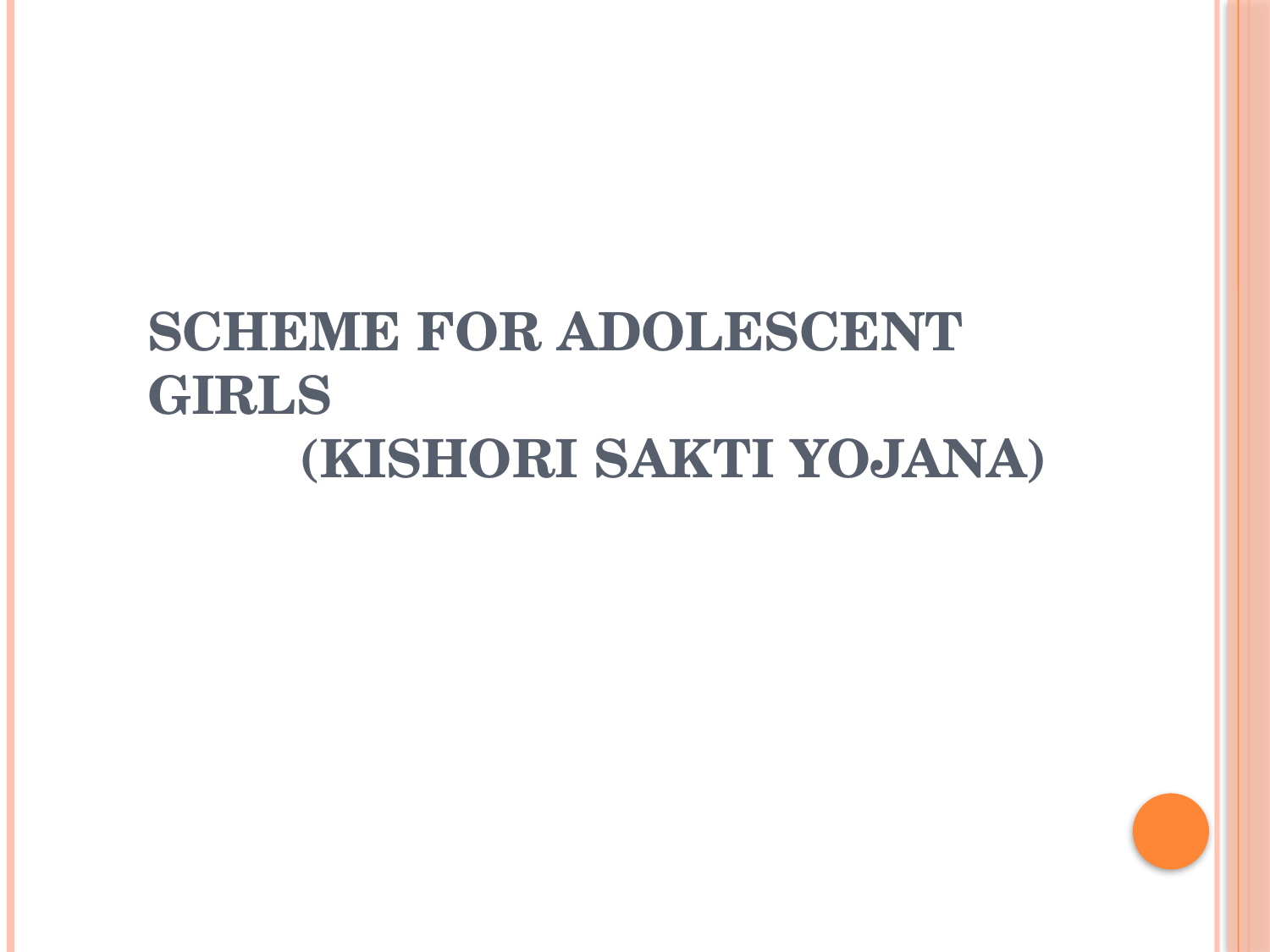

# Scheme for Adolescent girls (kishori sakti yojana)